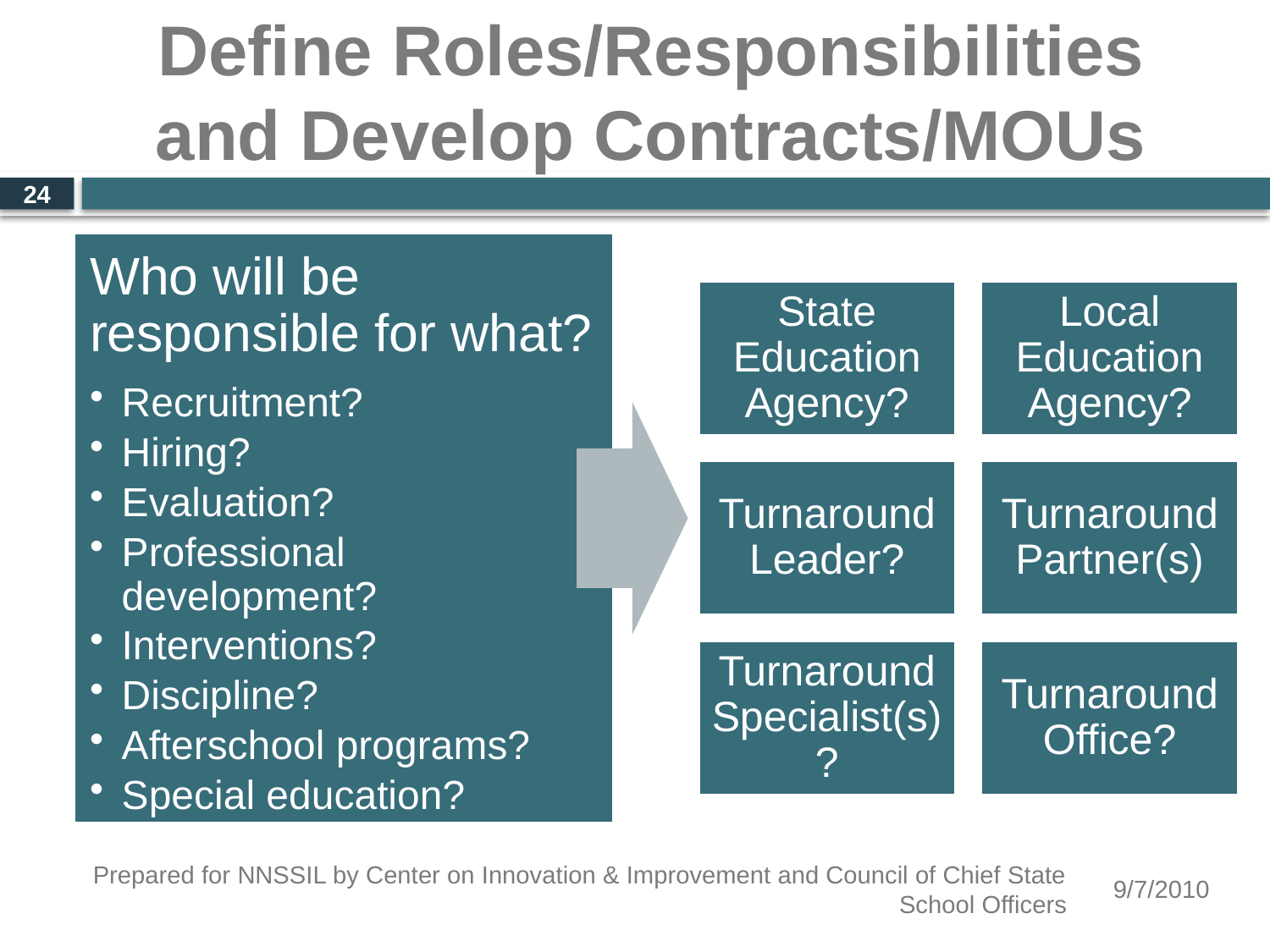

# Define Roles/Responsibilities and Develop Contracts/MOUs
24
Who will be responsible for what?
Recruitment?
Hiring?
Evaluation?
Professional development?
Interventions?
Discipline?
Afterschool programs?
Special education?
Second language programs?
State Education Agency?
Local Education Agency?
Turnaround Leader?
Turnaround Partner(s)
Turnaround Specialist(s)?
Turnaround Office?

Prepared for NNSSIL by Center on Innovation & Improvement and Council of Chief State School Officers
9/7/2010